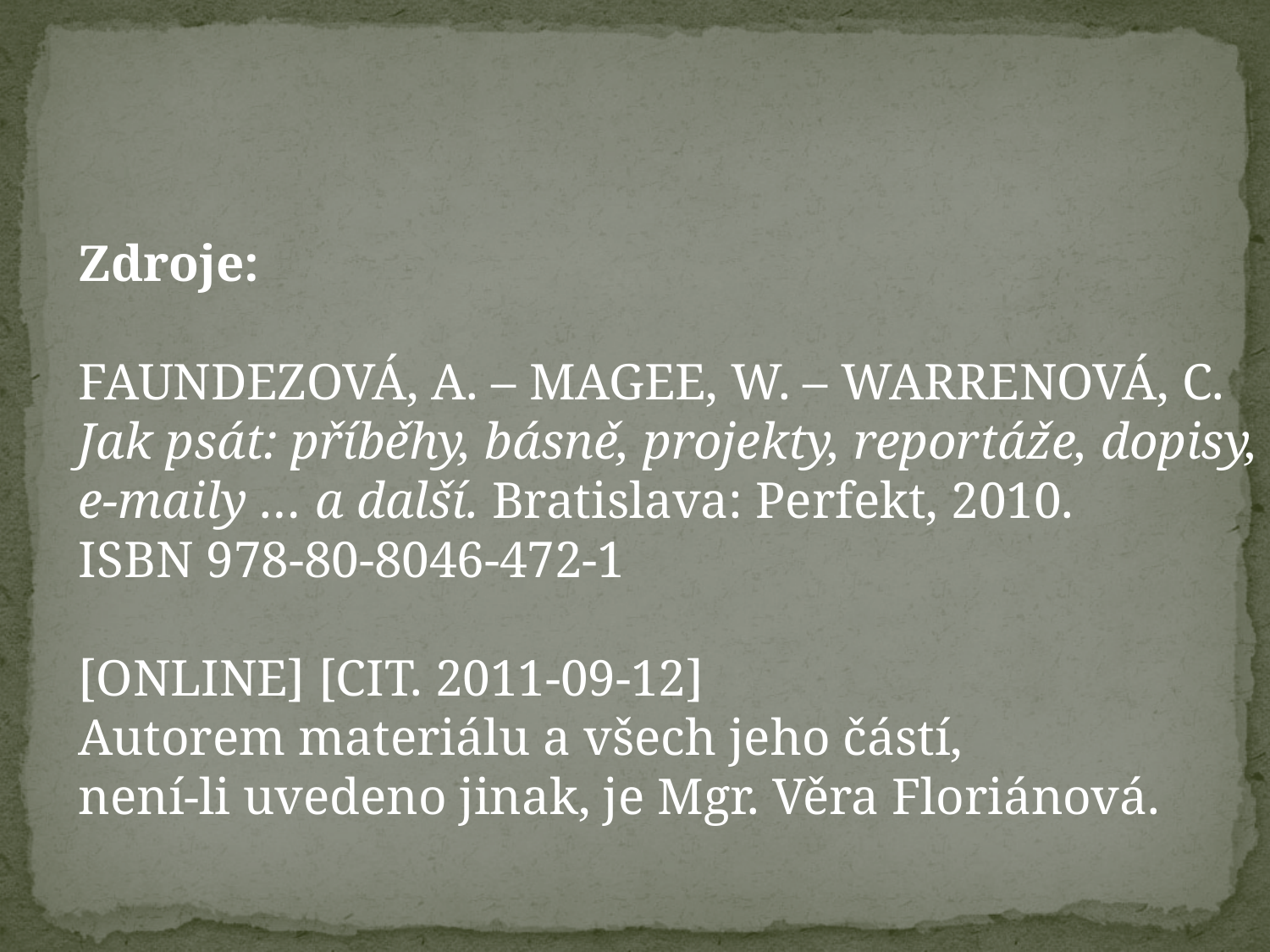

Zdroje:

FAUNDEZOVÁ, A. – MAGEE, W. – WARRENOVÁ, C.
Jak psát: příběhy, básně, projekty, reportáže, dopisy,
e-maily … a další. Bratislava: Perfekt, 2010.
ISBN 978-80-8046-472-1

[ONLINE] [CIT. 2011-09-12]
Autorem materiálu a všech jeho částí,
není-li uvedeno jinak, je Mgr. Věra Floriánová.